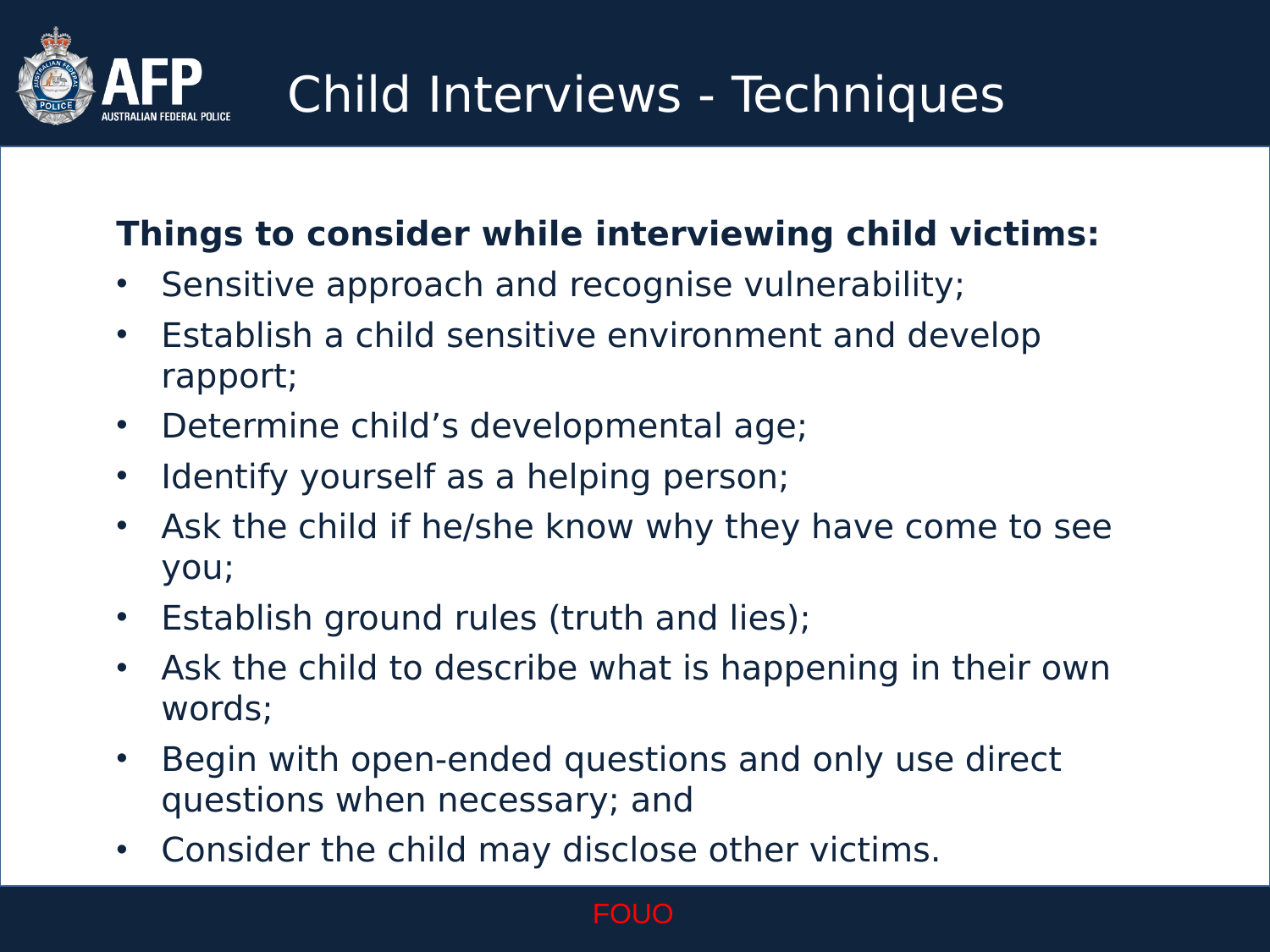

Child Interviews - Techniques
Things to consider while interviewing child victims:
Sensitive approach and recognise vulnerability;
Establish a child sensitive environment and develop rapport;
Determine child’s developmental age;
Identify yourself as a helping person;
Ask the child if he/she know why they have come to see you;
Establish ground rules (truth and lies);
Ask the child to describe what is happening in their own words;
Begin with open-ended questions and only use direct questions when necessary; and
Consider the child may disclose other victims.